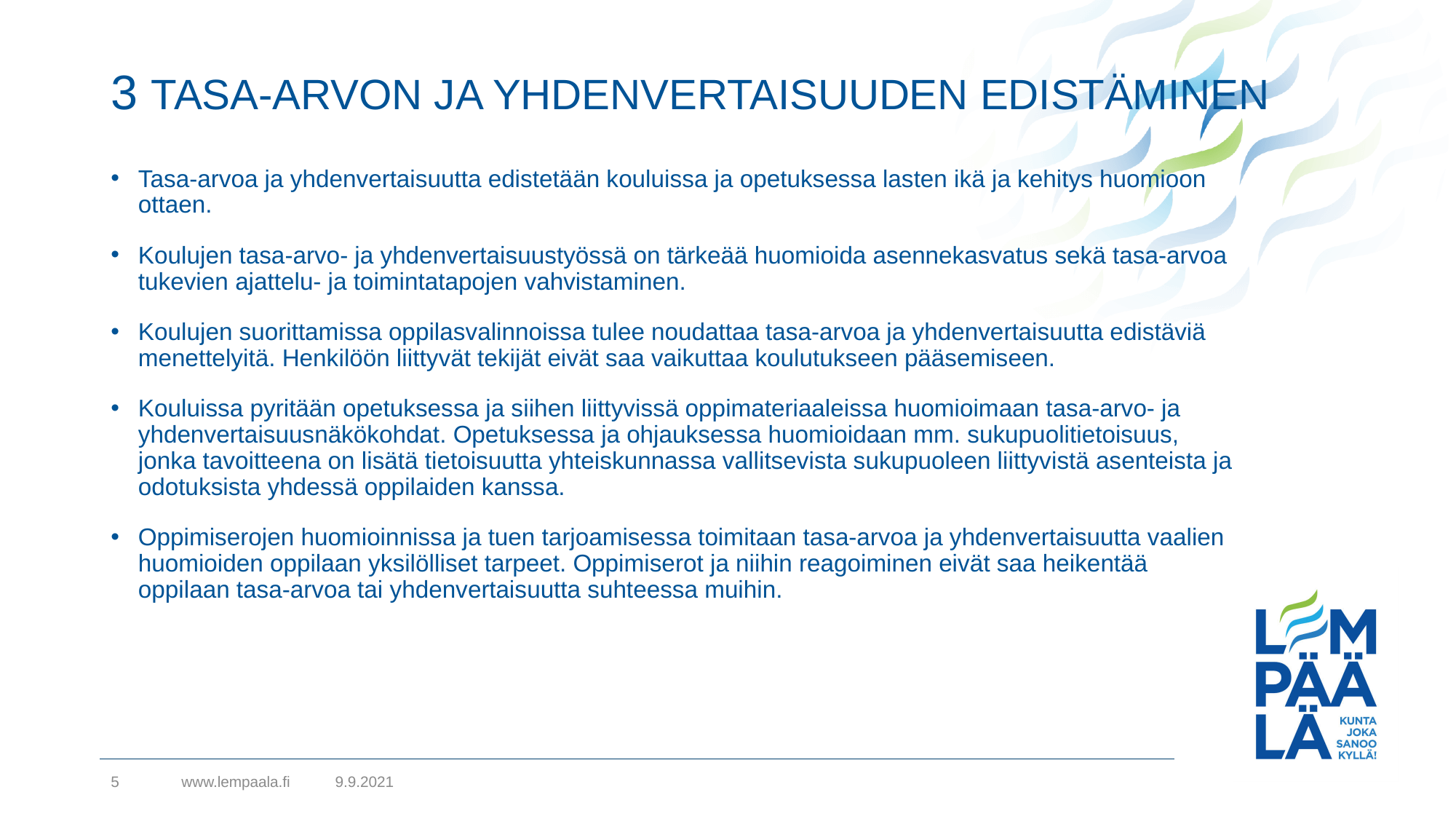

# 3 TASA-ARVON JA YHDENVERTAISUUDEN EDISTÄMINEN
Tasa-arvoa ja yhdenvertaisuutta edistetään kouluissa ja opetuksessa lasten ikä ja kehitys huomioon ottaen.
Koulujen tasa-arvo- ja yhdenvertaisuustyössä on tärkeää huomioida asennekasvatus sekä tasa-arvoa tukevien ajattelu- ja toimintatapojen vahvistaminen.
Koulujen suorittamissa oppilasvalinnoissa tulee noudattaa tasa-arvoa ja yhdenvertaisuutta edistäviä menettelyitä. Henkilöön liittyvät tekijät eivät saa vaikuttaa koulutukseen pääsemiseen.
Kouluissa pyritään opetuksessa ja siihen liittyvissä oppimateriaaleissa huomioimaan tasa-arvo- ja yhdenvertaisuusnäkökohdat. Opetuksessa ja ohjauksessa huomioidaan mm. sukupuolitietoisuus, jonka tavoitteena on lisätä tietoisuutta yhteiskunnassa vallitsevista sukupuoleen liittyvistä asenteista ja odotuksista yhdessä oppilaiden kanssa.
Oppimiserojen huomioinnissa ja tuen tarjoamisessa toimitaan tasa-arvoa ja yhdenvertaisuutta vaalien huomioiden oppilaan yksilölliset tarpeet. Oppimiserot ja niihin reagoiminen eivät saa heikentää oppilaan tasa-arvoa tai yhdenvertaisuutta suhteessa muihin.
5
www.lempaala.fi
9.9.2021